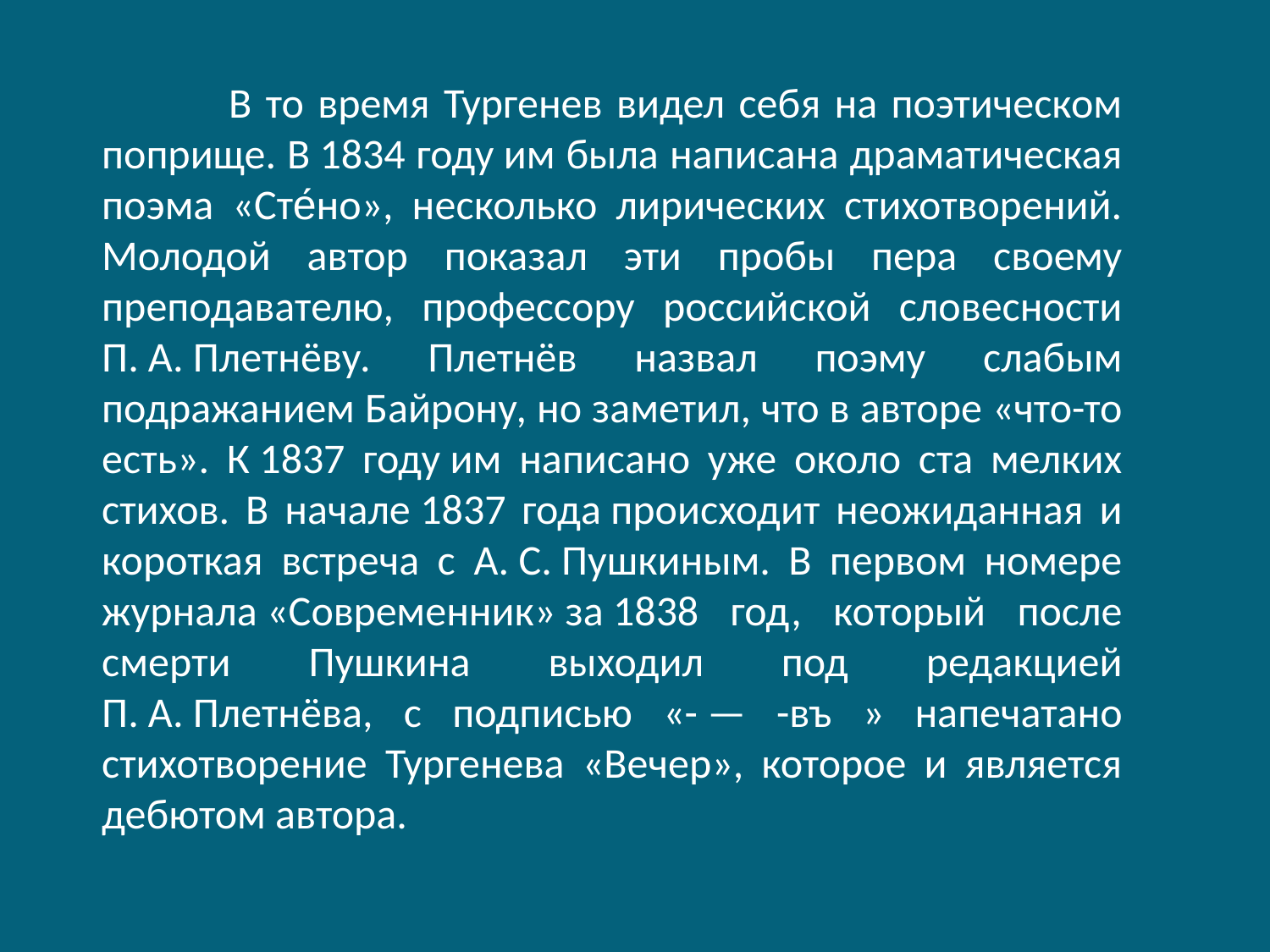

В то время Тургенев видел себя на поэтическом поприще. В 1834 году им была написана драматическая поэма «Сте́но», несколько лирических стихотворений. Молодой автор показал эти пробы пера своему преподавателю, профессору российской словесности П. А. Плетнёву. Плетнёв назвал поэму слабым подражанием Байрону, но заметил, что в авторе «что-то есть». К 1837 году им написано уже около ста мелких стихов. В начале 1837 года происходит неожиданная и короткая встреча с А. С. Пушкиным. В первом номере журнала «Современник» за 1838 год, который после смерти Пушкина выходил под редакцией П. А. Плетнёва, с подписью «- — -въ » напечатано стихотворение Тургенева «Вечер», которое и является дебютом автора.